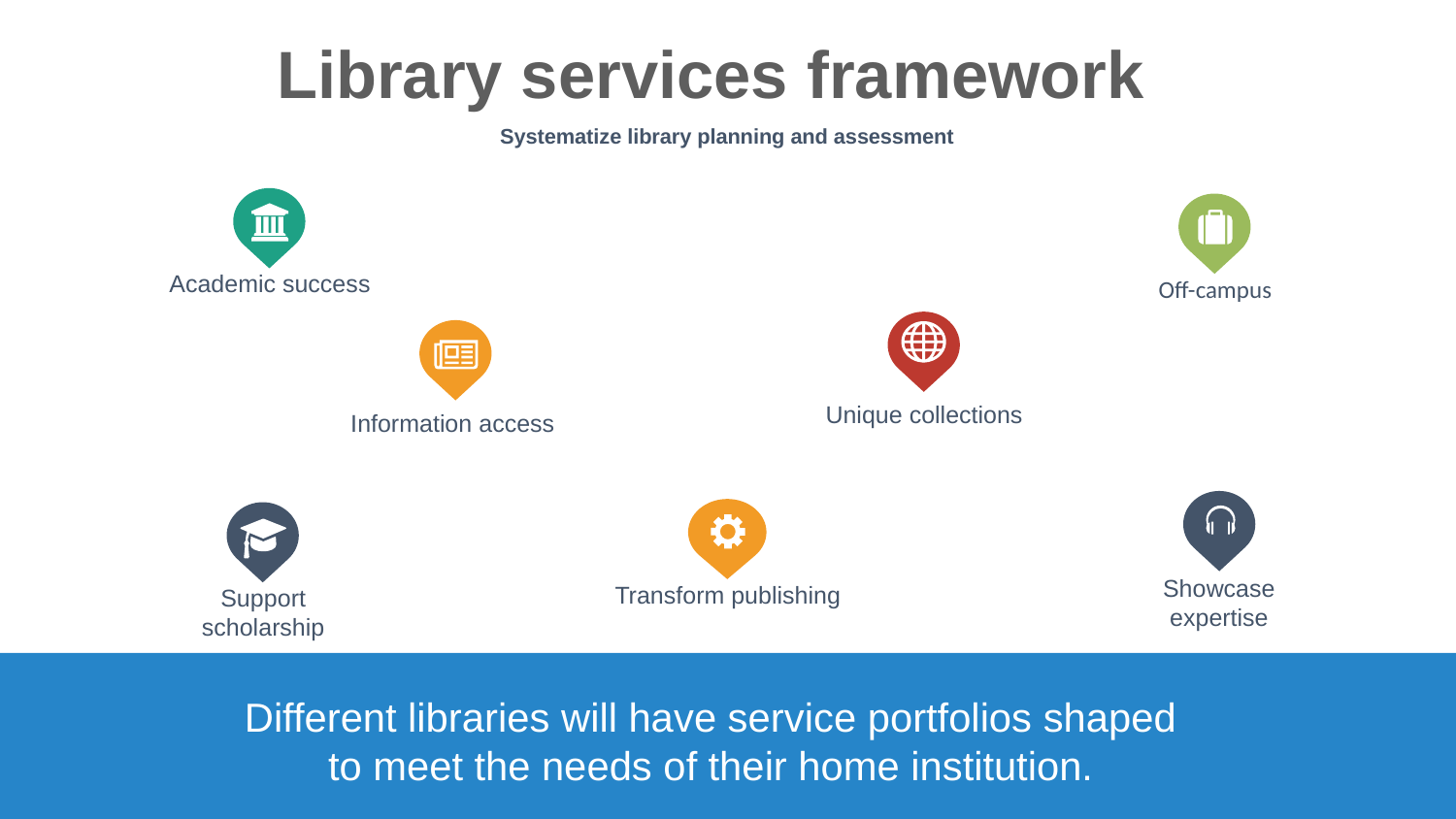

7
Library services framework
Systematize library planning and assessment

Academic success

Off-campus

Unique collections

Information access

Showcase expertise

Transform publishing

Support scholarship

Different libraries will have service portfolios shaped to meet the needs of their home institution.